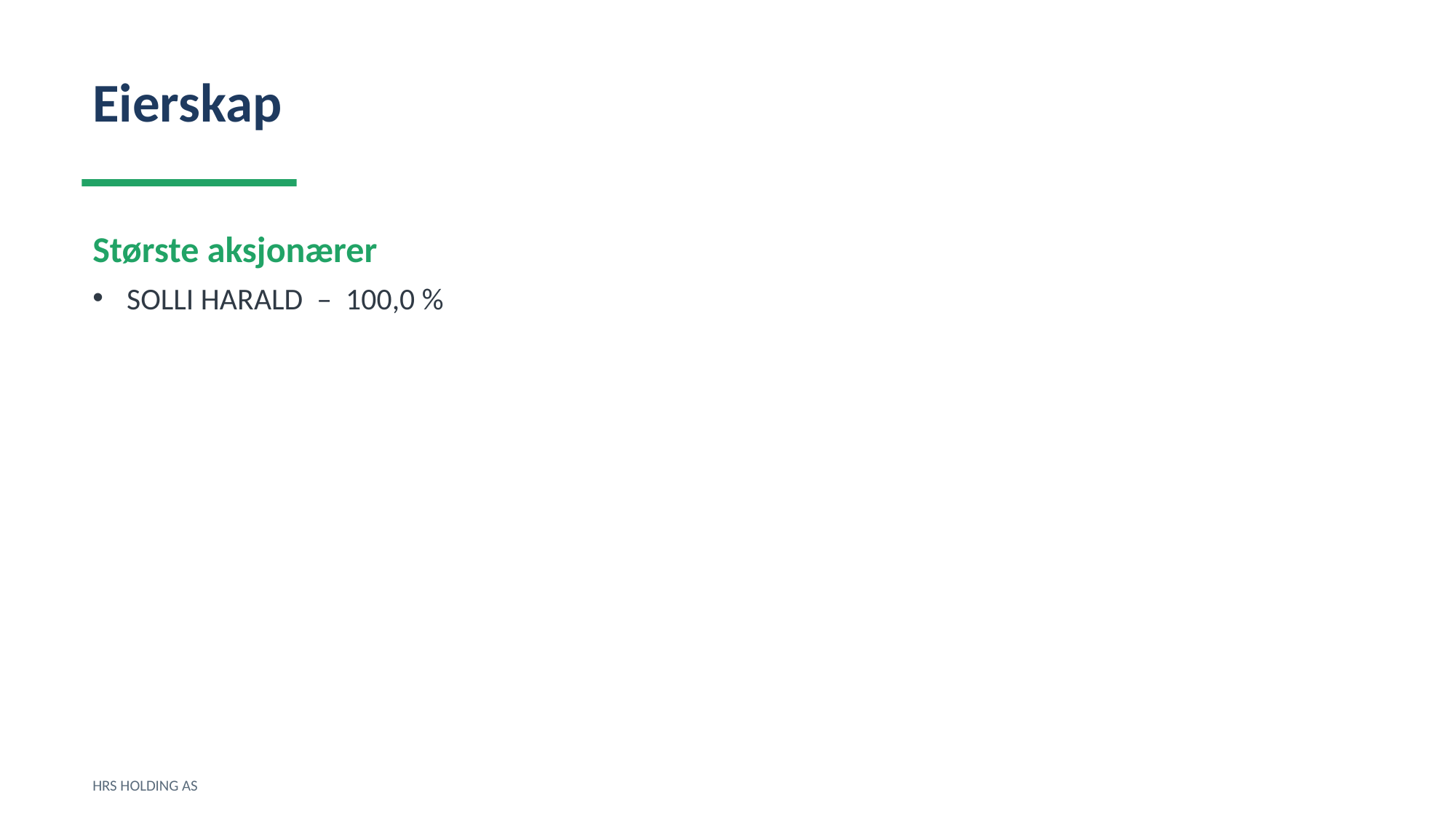

Eierskap

Største aksjonærer
SOLLI HARALD  –  100,0 %
HRS HOLDING AS